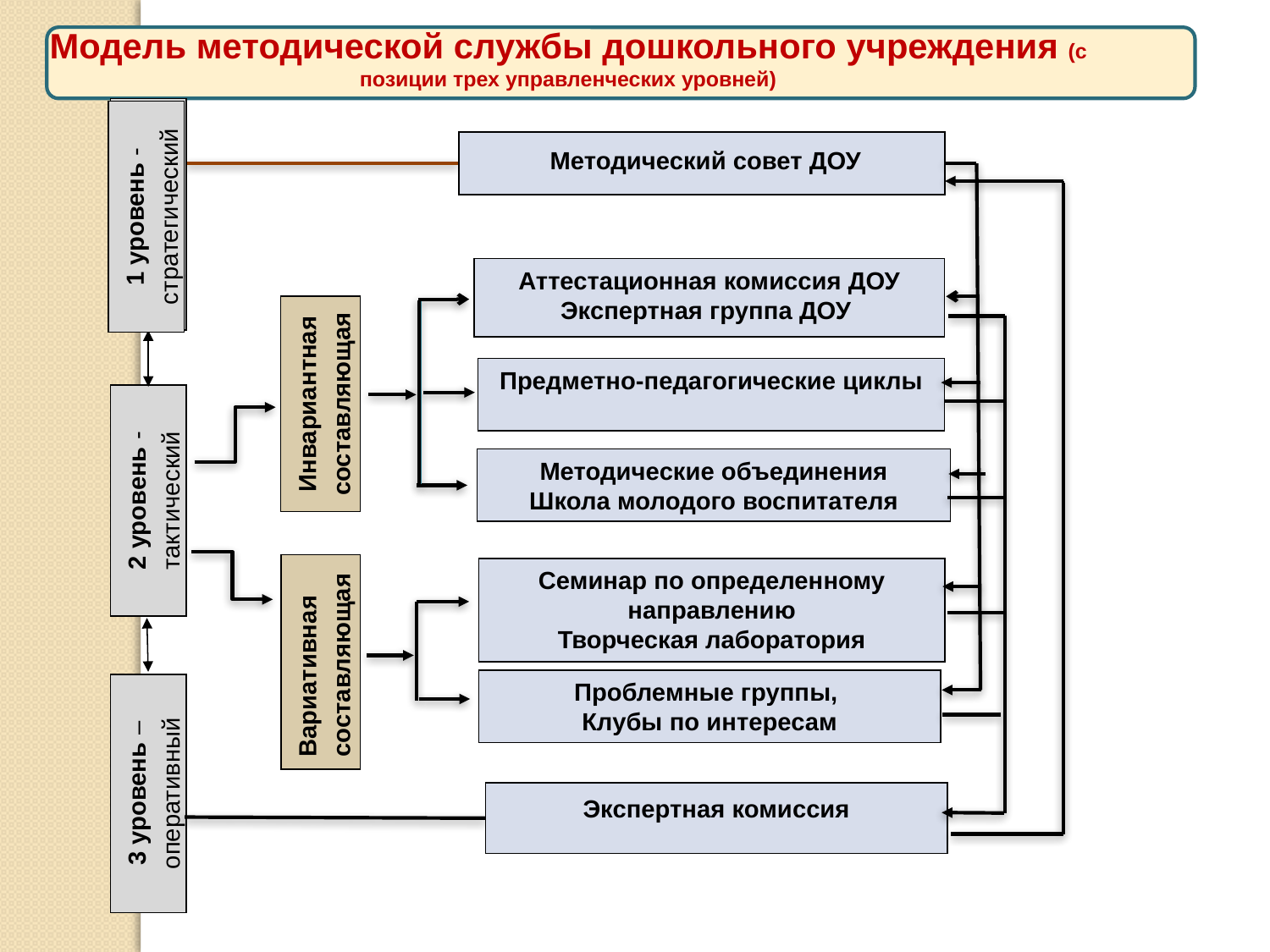

Модель методической службы дошкольного учреждения (с позиции трех управленческих уровней)

1 уровень - стратегический

1 уровень - стратегический

 Методический совет ДОУ

Аттестационная комиссия ДОУ
Экспертная группа ДОУ

Инвариантная составляющая
Предметно-педагогические циклы
2 уровень - тактический
Методические объединения
Школа молодого воспитателя
Вариативная составляющая
Семинар по определенному направлению
Творческая лаборатория
Проблемные группы,
Клубы по интересам
3 уровень – оперативный
Экспертная комиссия